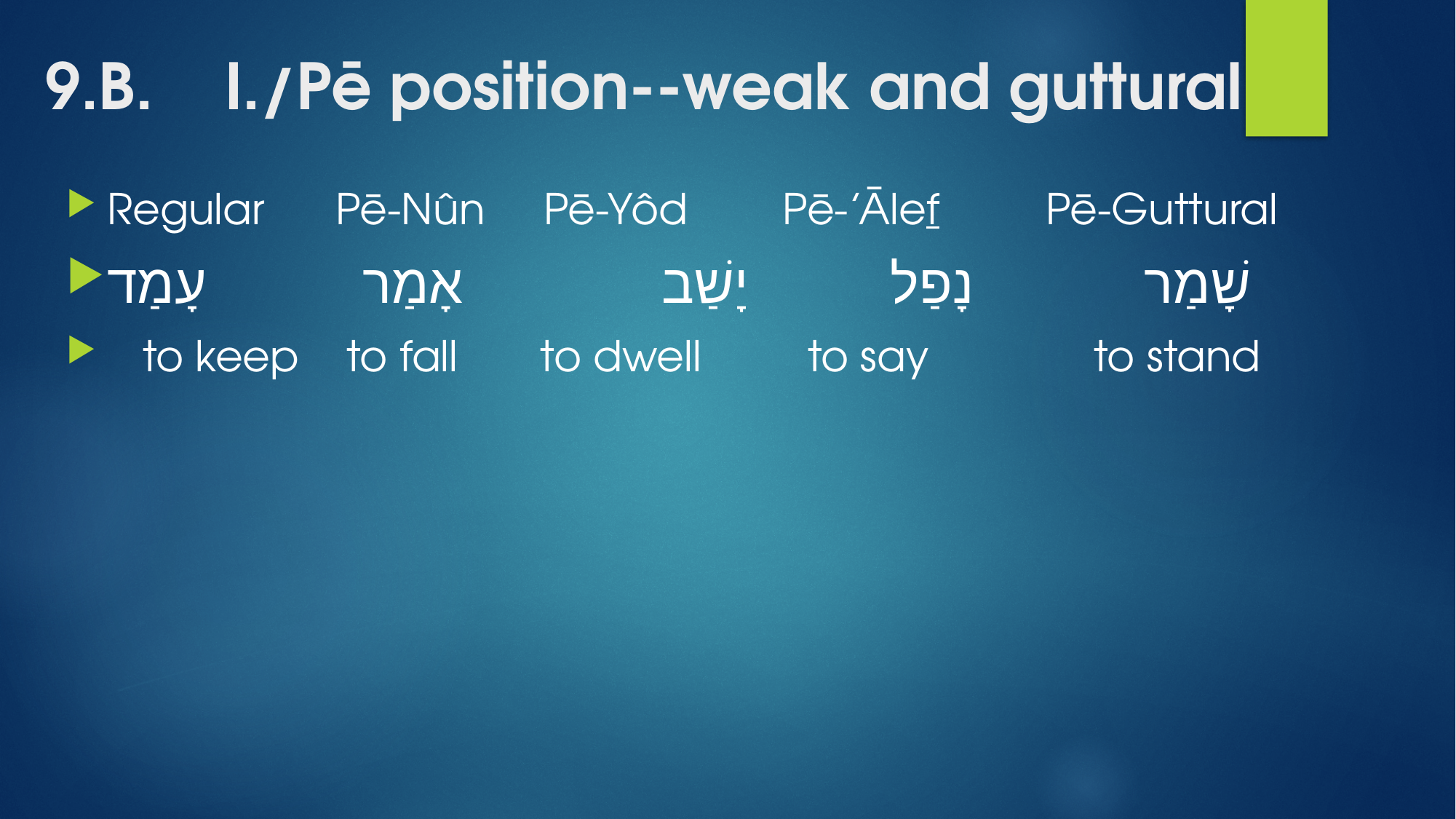

# 9.B.    Ι./Pē position--weak and guttural
Regular      Pē-Nûn  	Pē-Yôd        Pē-’Ālef         Pē-Guttural
שָׁמַר            נָפַל          יָשַׁב              אָמַר           עָמַד
   to keep    to fall       to dwell         to say              to stand